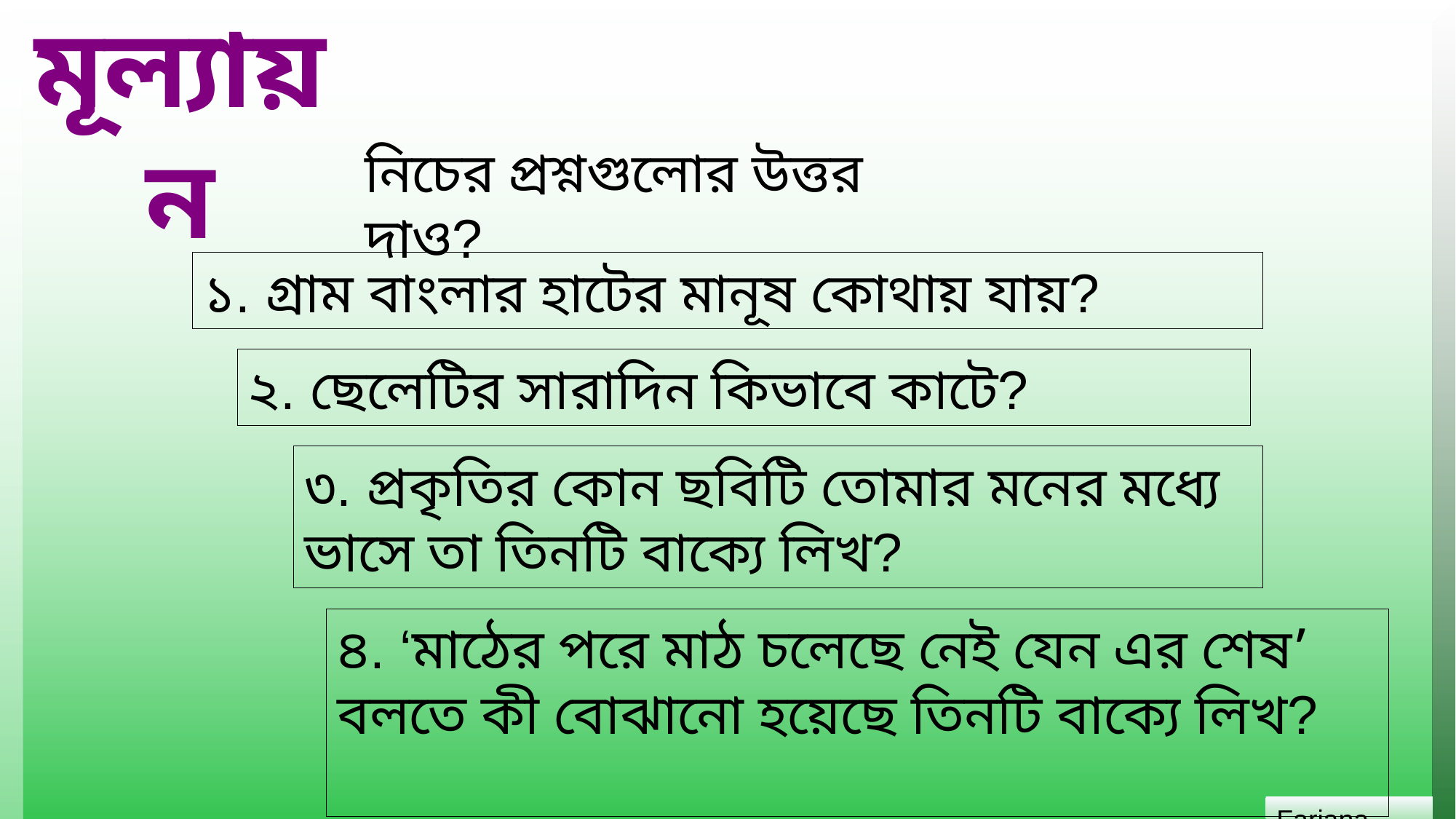

মূল্যায়ন
নিচের প্রশ্নগুলোর উত্তর দাও?
১. গ্রাম বাংলার হাটের মানূষ কোথায় যায়?
২. ছেলেটির সারাদিন কিভাবে কাটে?
৩. প্রকৃতির কোন ছবিটি তোমার মনের মধ্যে ভাসে তা তিনটি বাক্যে লিখ?
৪. ‘মাঠের পরে মাঠ চলেছে নেই যেন এর শেষ’ বলতে কী বোঝানো হয়েছে তিনটি বাক্যে লিখ?